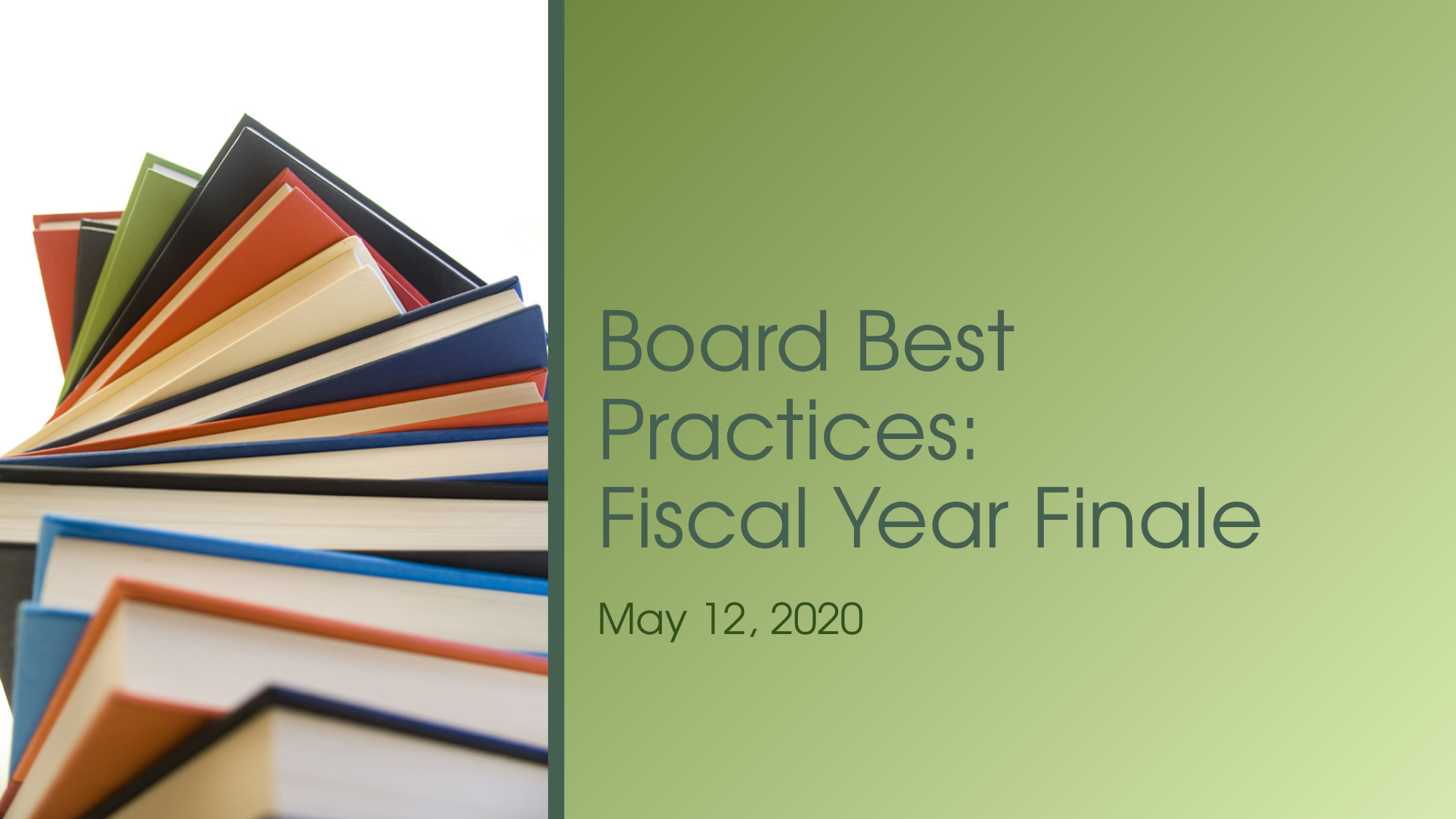

# Board Best Practices: Fiscal Year Finale
May 12, 2020